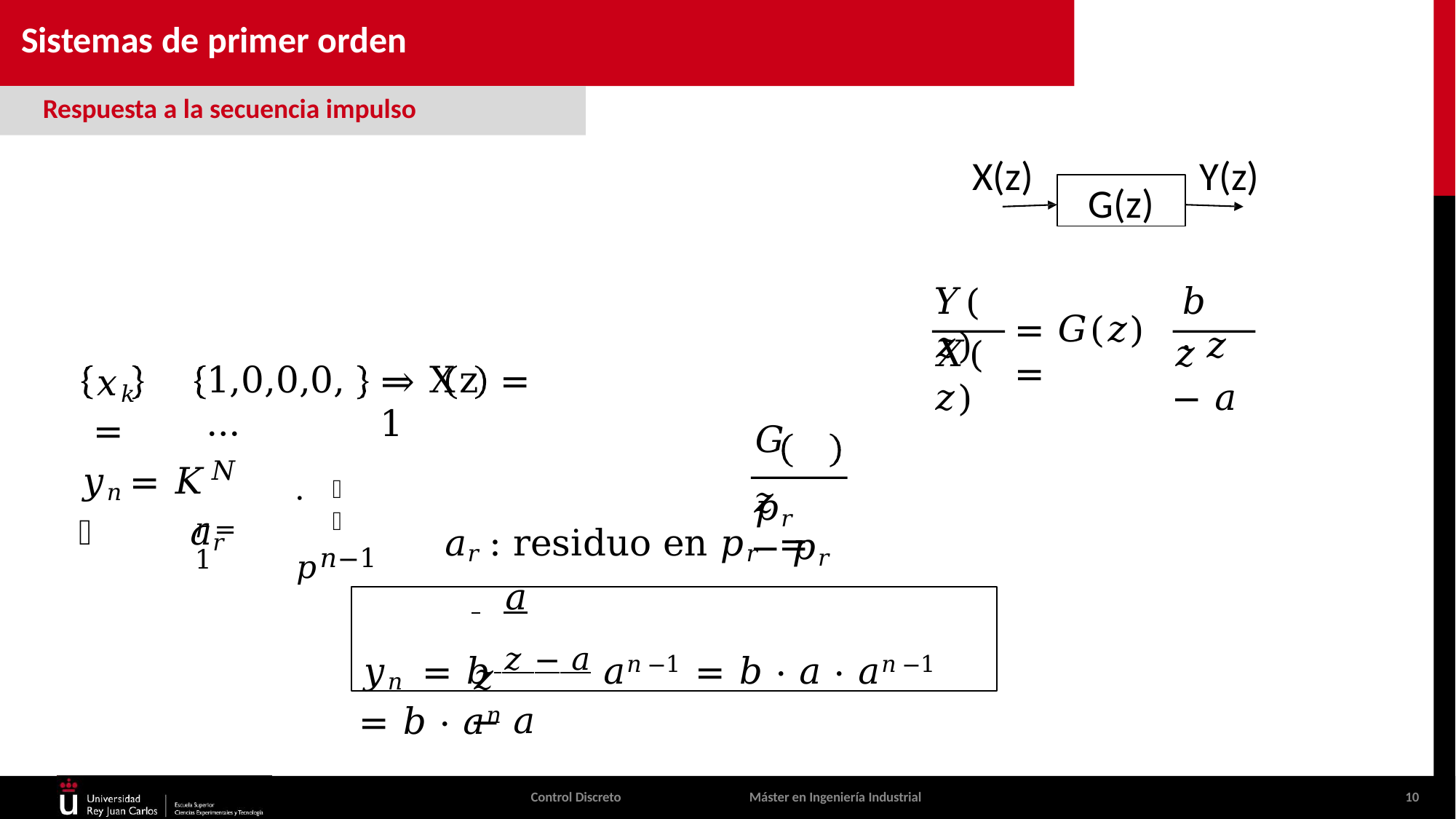

Sistemas de primer orden

Respuesta a la secuencia impulso
# X(z)
Y(z)
G(z)

𝑌(𝑧)
𝑏 · 𝑧
= 𝐺(𝑧) =
𝑋(𝑧)
𝑧 − 𝑎

1,0,0,0, …
𝑁
𝑥𝑘	=
⇒ X	z	= 1

𝐺	𝑝𝑟
𝑎𝑟: residuo en 𝑝𝑟  =

· 𝑝𝑛−1
𝑦𝑛 = 𝐾 ෍  𝑎𝑟
𝑟
𝑧 − 𝑝𝑟

𝑟=1
 	𝑎

𝑦𝑛  = 𝑏 𝑧 − 𝑎 𝑎𝑛−1  = 𝑏 · 𝑎 · 𝑎𝑛−1  = 𝑏 · 𝑎𝑛
𝑧 − 𝑎
Control Discreto
Máster en Ingeniería Industrial
10